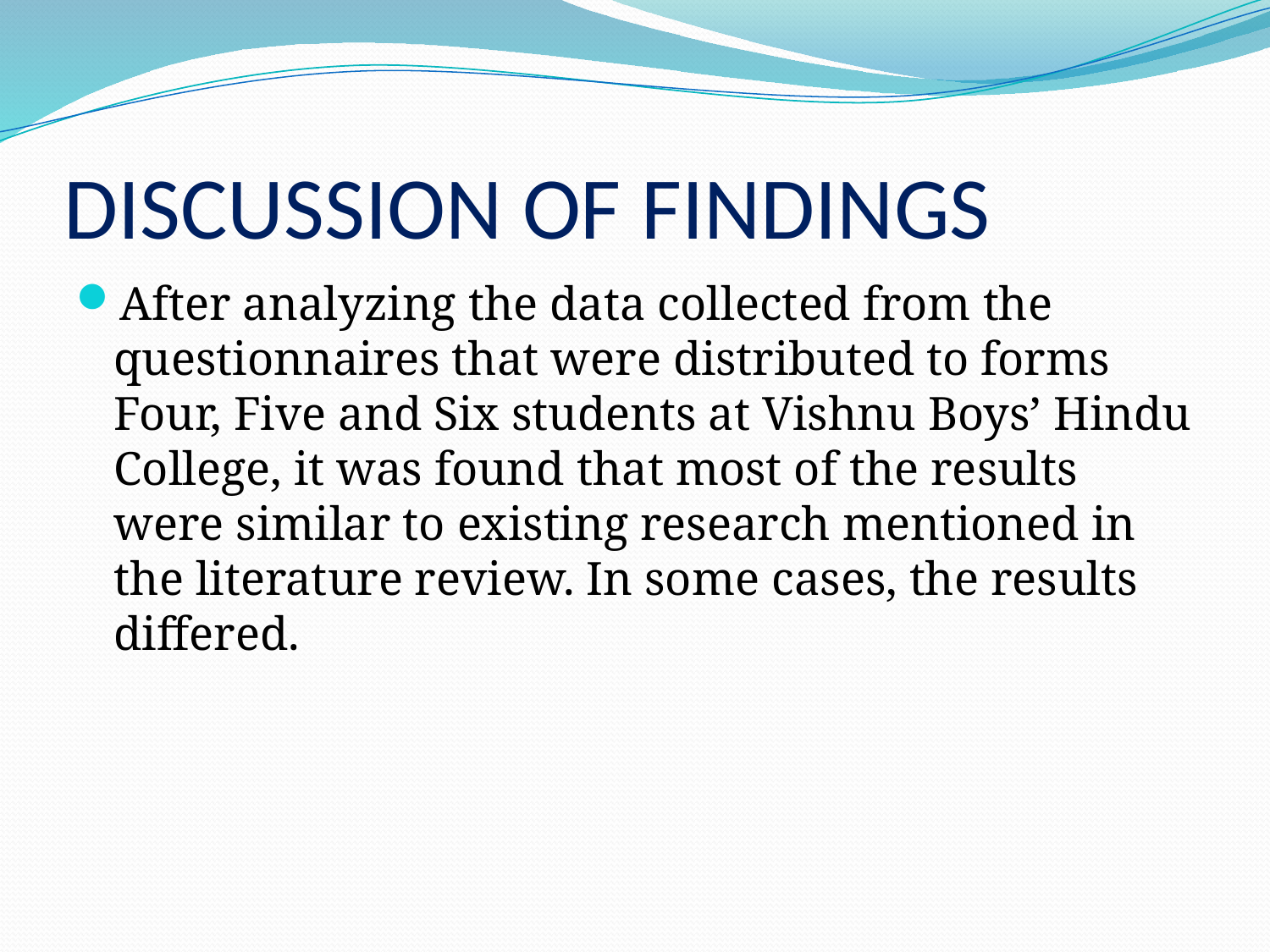

# DISCUSSION OF FINDINGS
After analyzing the data collected from the questionnaires that were distributed to forms Four, Five and Six students at Vishnu Boys’ Hindu College, it was found that most of the results were similar to existing research mentioned in the literature review. In some cases, the results differed.